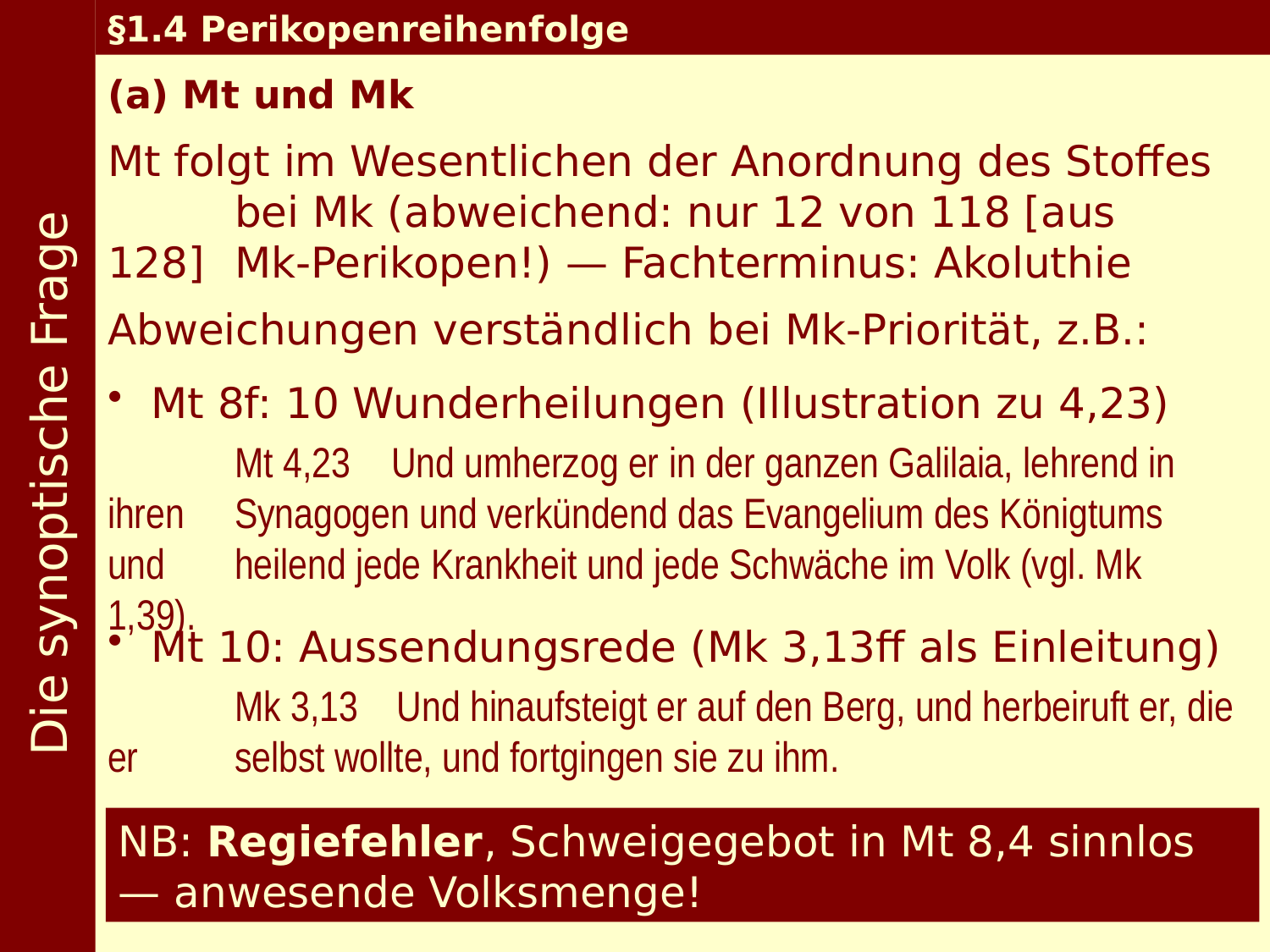

Die synoptische Frage
§1.4 Perikopenreihenfolge
(a) Mt und Mk

Mt folgt im Wesentlichen der Anordnung des Stoffes 	bei Mk (abweichend: nur 12 von 118 [aus 128] 	Mk-Perikopen!) — Fachterminus: Akoluthie
Abweichungen verständlich bei Mk-Priorität, z.B.:
 Mt 8f: 10 Wunderheilungen (Illustration zu 4,23)
	Mt 4,23   Und umherzog er in der ganzen Galilaia, lehrend in ihren 	Synagogen und verkündend das Evangelium des Königtums und 	heilend jede Krankheit und jede Schwäche im Volk (vgl. Mk 1,39).
 Mt 10: Aussendungsrede (Mk 3,13ff als Einleitung)
	Mk 3,13    Und hinaufsteigt er auf den Berg, und herbeiruft er, die er 	selbst wollte, und fortgingen sie zu ihm.
NB: Regiefehler, Schweigegebot in Mt 8,4 sinnlos — anwesende Volksmenge!